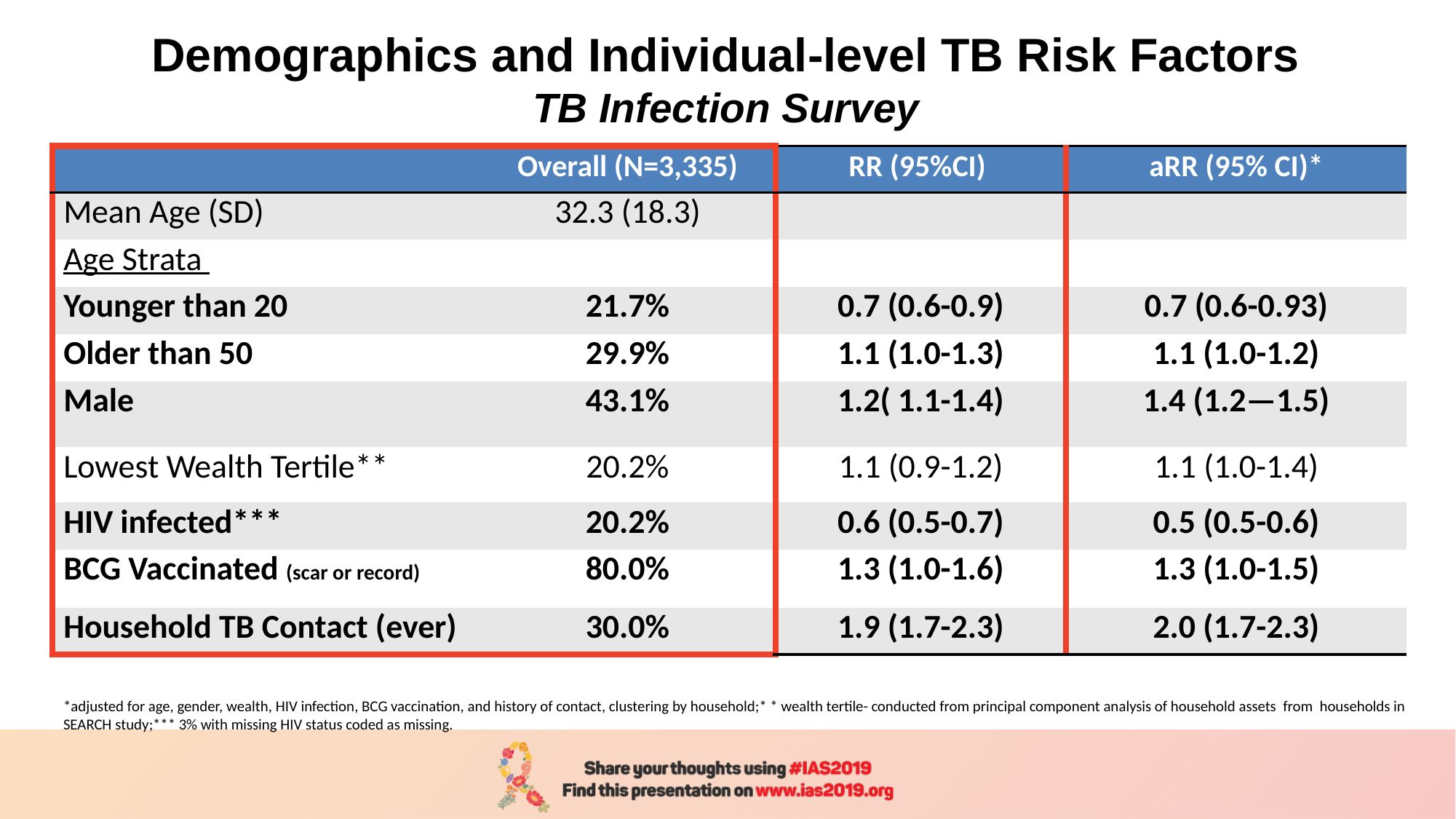

# Demographics and Individual-level TB Risk Factors TB Infection Survey
|  | Overall (N=3,335) | RR (95%CI) | aRR (95% CI)\* |
| --- | --- | --- | --- |
| Mean Age (SD) | 32.3 (18.3) |  |  |
| Age Strata |  |  |  |
| Younger than 20 | 21.7% | 0.7 (0.6-0.9) | 0.7 (0.6-0.93) |
| Older than 50 | 29.9% | 1.1 (1.0-1.3) | 1.1 (1.0-1.2) |
| Male | 43.1% | 1.2( 1.1-1.4) | 1.4 (1.2—1.5) |
| Lowest Wealth Tertile\*\* | 20.2% | 1.1 (0.9-1.2) | 1.1 (1.0-1.4) |
| HIV infected\*\*\* | 20.2% | 0.6 (0.5-0.7) | 0.5 (0.5-0.6) |
| BCG Vaccinated (scar or record) | 80.0% | 1.3 (1.0-1.6) | 1.3 (1.0-1.5) |
| Household TB Contact (ever) | 30.0% | 1.9 (1.7-2.3) | 2.0 (1.7-2.3) |
*adjusted for age, gender, wealth, HIV infection, BCG vaccination, and history of contact, clustering by household;* * wealth tertile- conducted from principal component analysis of household assets  from  households in SEARCH study;*** 3% with missing HIV status coded as missing.